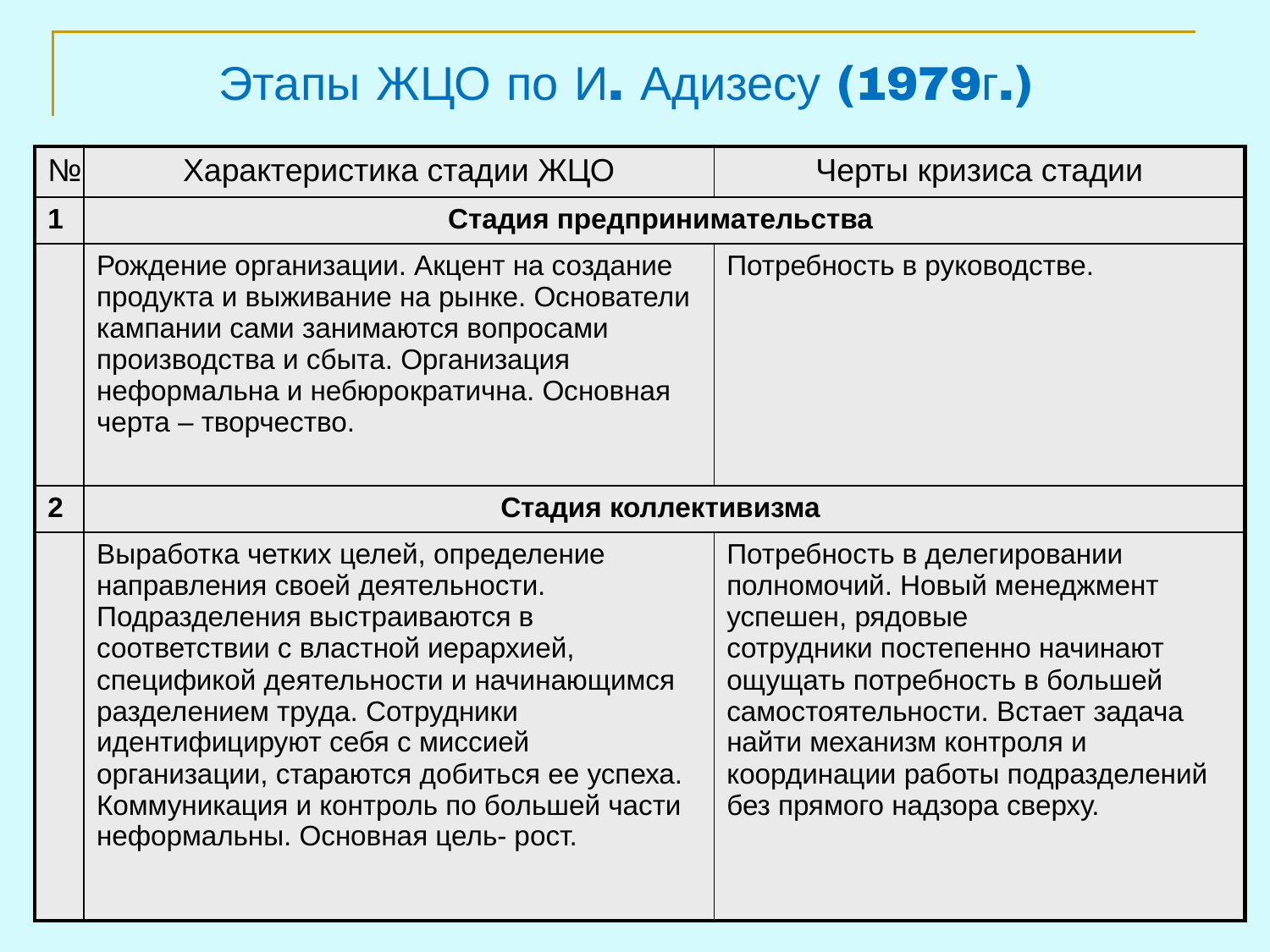

# Этапы ЖЦО по И. Адизесу (1979г.)
| № | Характеристика стадии ЖЦО | Черты кризиса стадии |
| --- | --- | --- |
| 1 | Стадия предпринимательства |  |
|  | Рождение организации. Акцент на создание продукта и выживание на рынке. Основатели кампании сами занимаются вопросами производства и сбыта. Организация неформальна и небюрократична. Основная черта – творчество. | Потребность в руководстве. |
| 2 | Стадия коллективизма |  |
|  | Выработка четких целей, определение направления своей деятельности. Подразделения выстраиваются в соответствии с властной иерархией, спецификой деятельности и начинающимся разделением труда. Сотрудники идентифицируют себя с миссией организации, стараются добиться ее успеха. Коммуникация и контроль по большей части неформальны. Основная цель- рост. | Потребность в делегировании полномочий. Новый менеджмент успешен, рядовые сотрудники постепенно начинают ощущать потребность в большей самостоятельности. Встает задача найти механизм контроля и координации работы подразделений без прямого надзора сверху. |